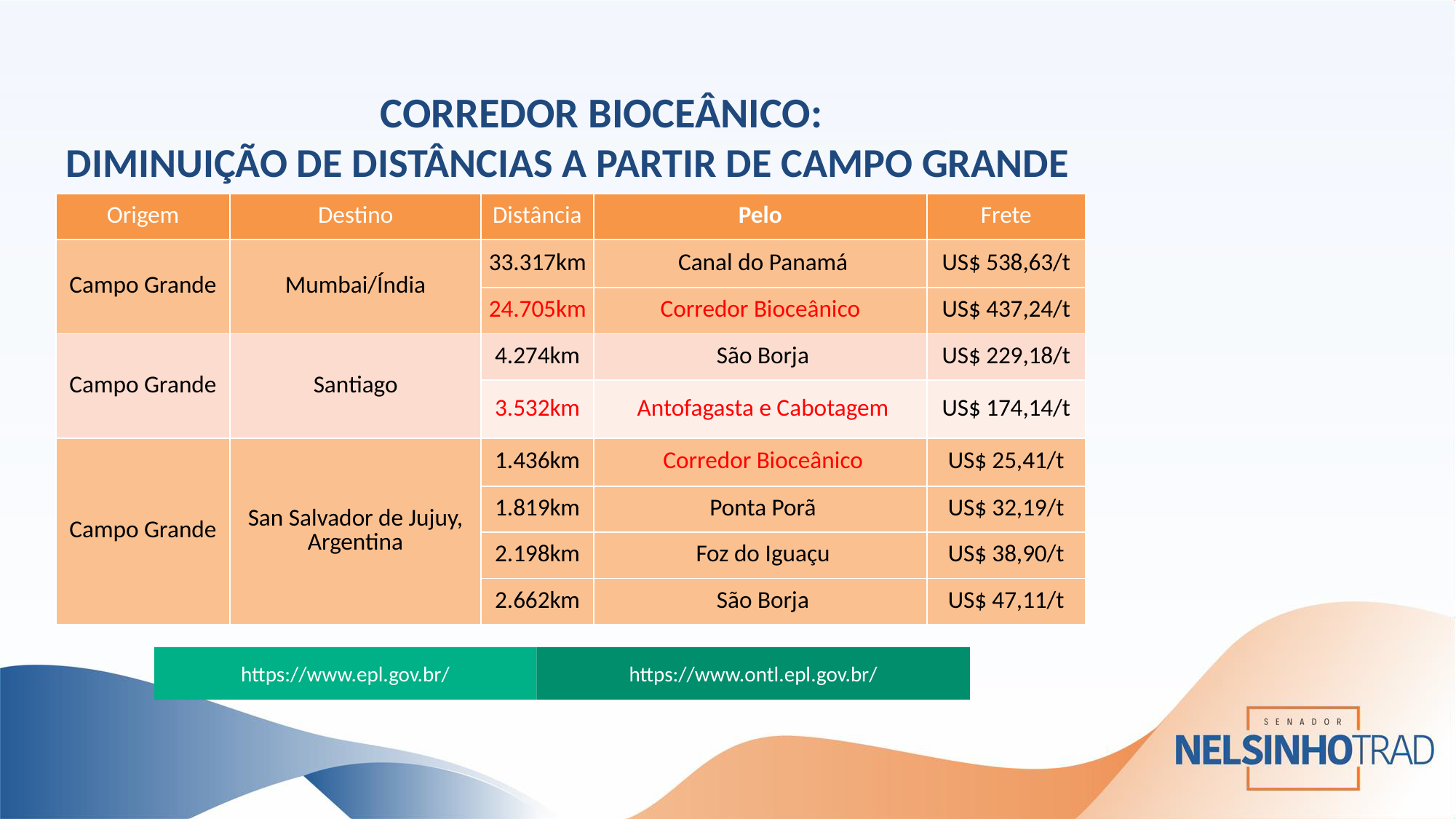

CORREDOR BIOCEÂNICO:
DIMINUIÇÃO DE DISTÂNCIAS A PARTIR DE CAMPO GRANDE
| Origem | Destino | Distância | Pelo | Frete |
| --- | --- | --- | --- | --- |
| Campo Grande | Mumbai/Índia | 33.317km | Canal do Panamá | US$ 538,63/t |
|  |  | 24.705km | Corredor Bioceânico | US$ 437,24/t |
| Campo Grande | Santiago | 4.274km | São Borja | US$ 229,18/t |
|  |  | 3.532km | Antofagasta e Cabotagem | US$ 174,14/t |
| Campo Grande | San Salvador de Jujuy, Argentina | 1.436km | Corredor Bioceânico | US$ 25,41/t |
|  |  | 1.819km | Ponta Porã | US$ 32,19/t |
|  |  | 2.198km | Foz do Iguaçu | US$ 38,90/t |
|  |  | 2.662km | São Borja | US$ 47,11/t |
https://www.epl.gov.br/
https://www.ontl.epl.gov.br/